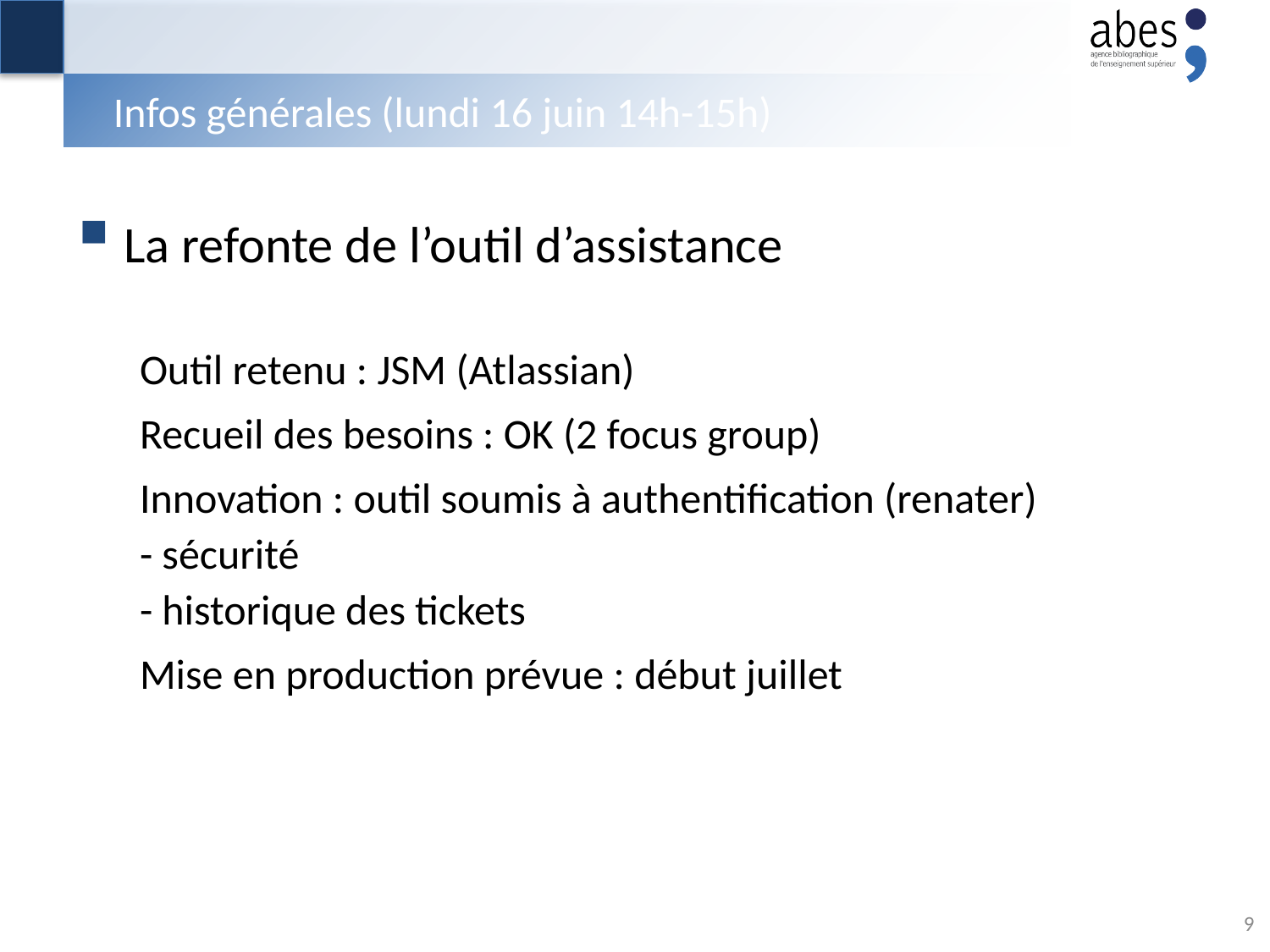

# Infos générales (lundi 16 juin 14h-15h)

La refonte de l’outil d’assistance
Outil retenu : JSM (Atlassian)
Recueil des besoins : OK (2 focus group)
Innovation : outil soumis à authentification (renater)
- sécurité
- historique des tickets
Mise en production prévue : début juillet

9